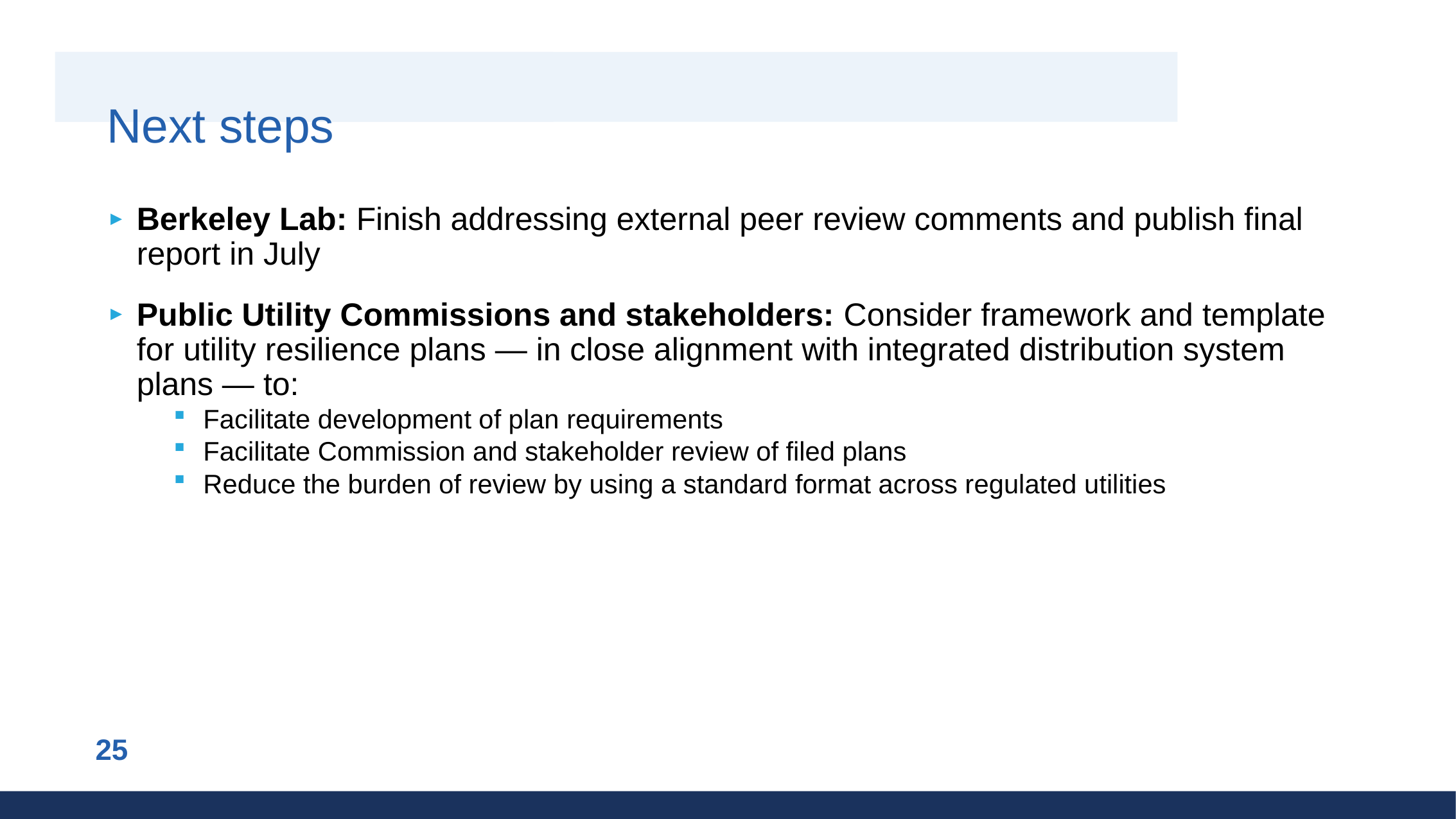

# Next steps
Berkeley Lab: Finish addressing external peer review comments and publish final report in July

Public Utility Commissions and stakeholders: Consider framework and template for utility resilience plans — in close alignment with integrated distribution system plans — to:
Facilitate development of plan requirements
Facilitate Commission and stakeholder review of filed plans
Reduce the burden of review by using a standard format across regulated utilities